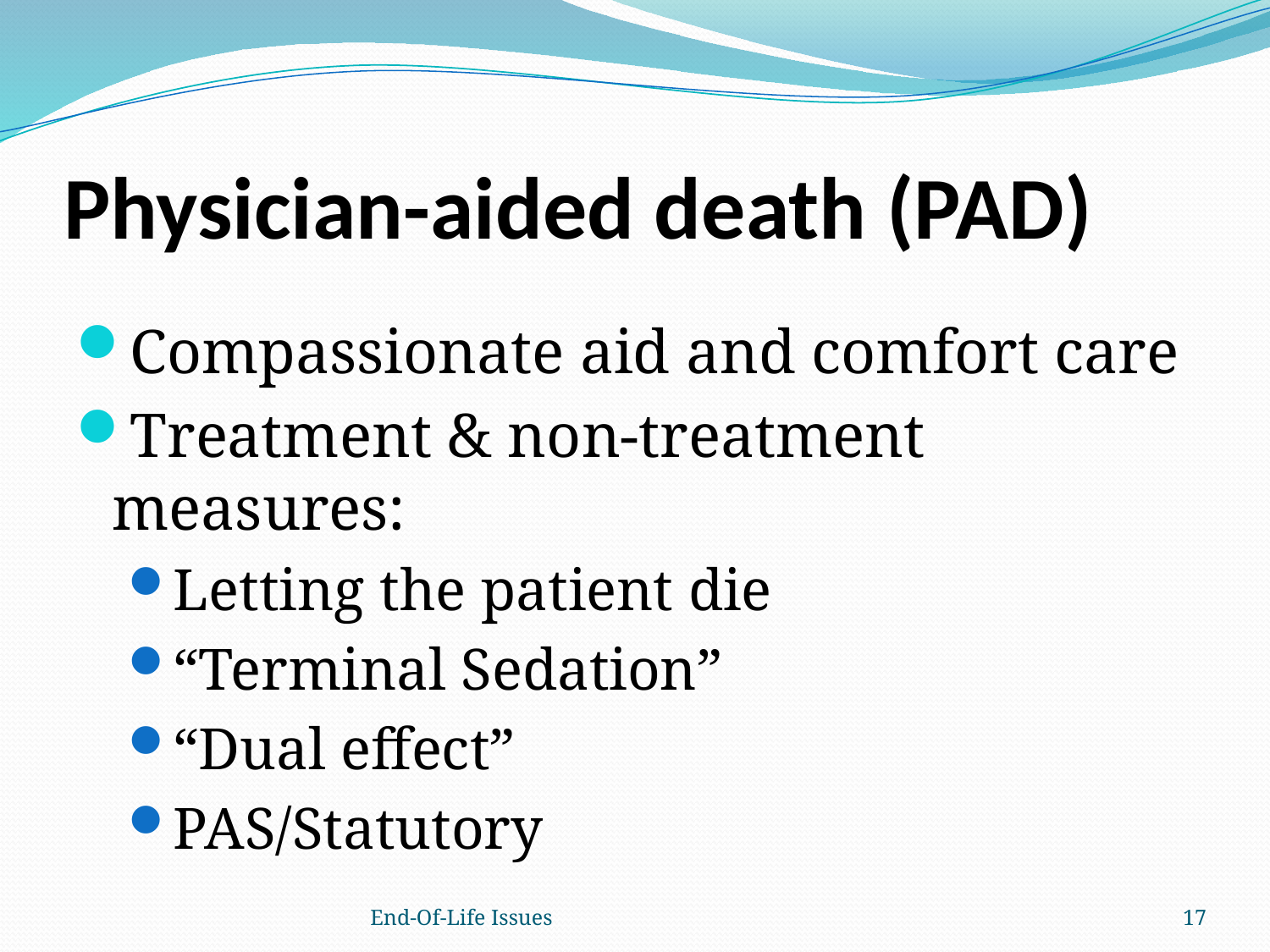

# Physician-aided death (PAD)
Compassionate aid and comfort care
Treatment & non-treatment measures:
Letting the patient die
“Terminal Sedation”
“Dual effect”
PAS/Statutory
End-Of-Life Issues
17